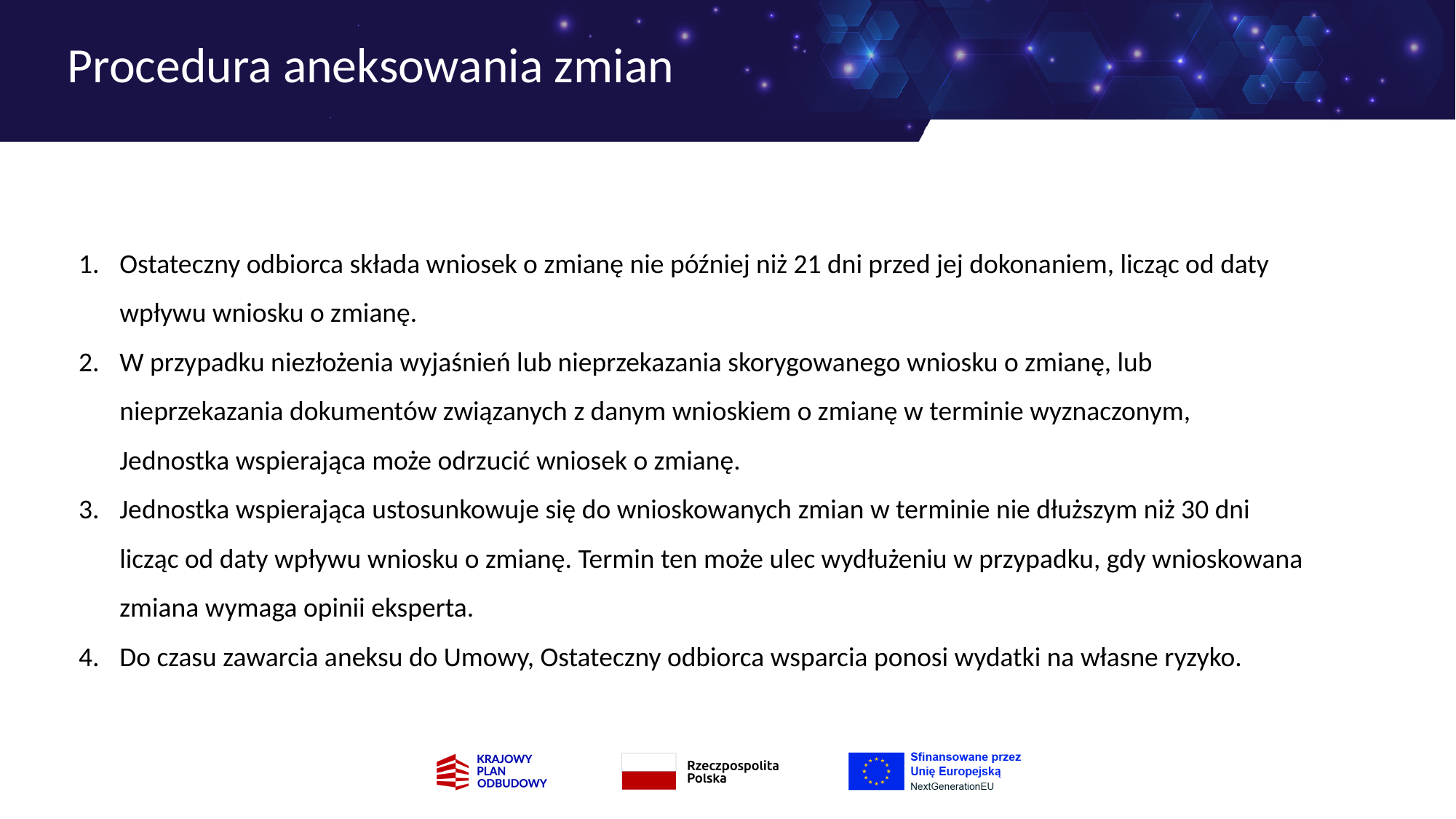

# Procedura aneksowania zmian

Ostateczny odbiorca składa wniosek o zmianę nie później niż 21 dni przed jej dokonaniem, licząc od daty wpływu wniosku o zmianę.
W przypadku niezłożenia wyjaśnień lub nieprzekazania skorygowanego wniosku o zmianę, lub nieprzekazania dokumentów związanych z danym wnioskiem o zmianę w terminie wyznaczonym,  Jednostka wspierająca może odrzucić wniosek o zmianę.
Jednostka wspierająca ustosunkowuje się do wnioskowanych zmian w terminie nie dłuższym niż 30 dni licząc od daty wpływu wniosku o zmianę. Termin ten może ulec wydłużeniu w przypadku, gdy wnioskowana zmiana wymaga opinii eksperta.
Do czasu zawarcia aneksu do Umowy, Ostateczny odbiorca wsparcia ponosi wydatki na własne ryzyko.